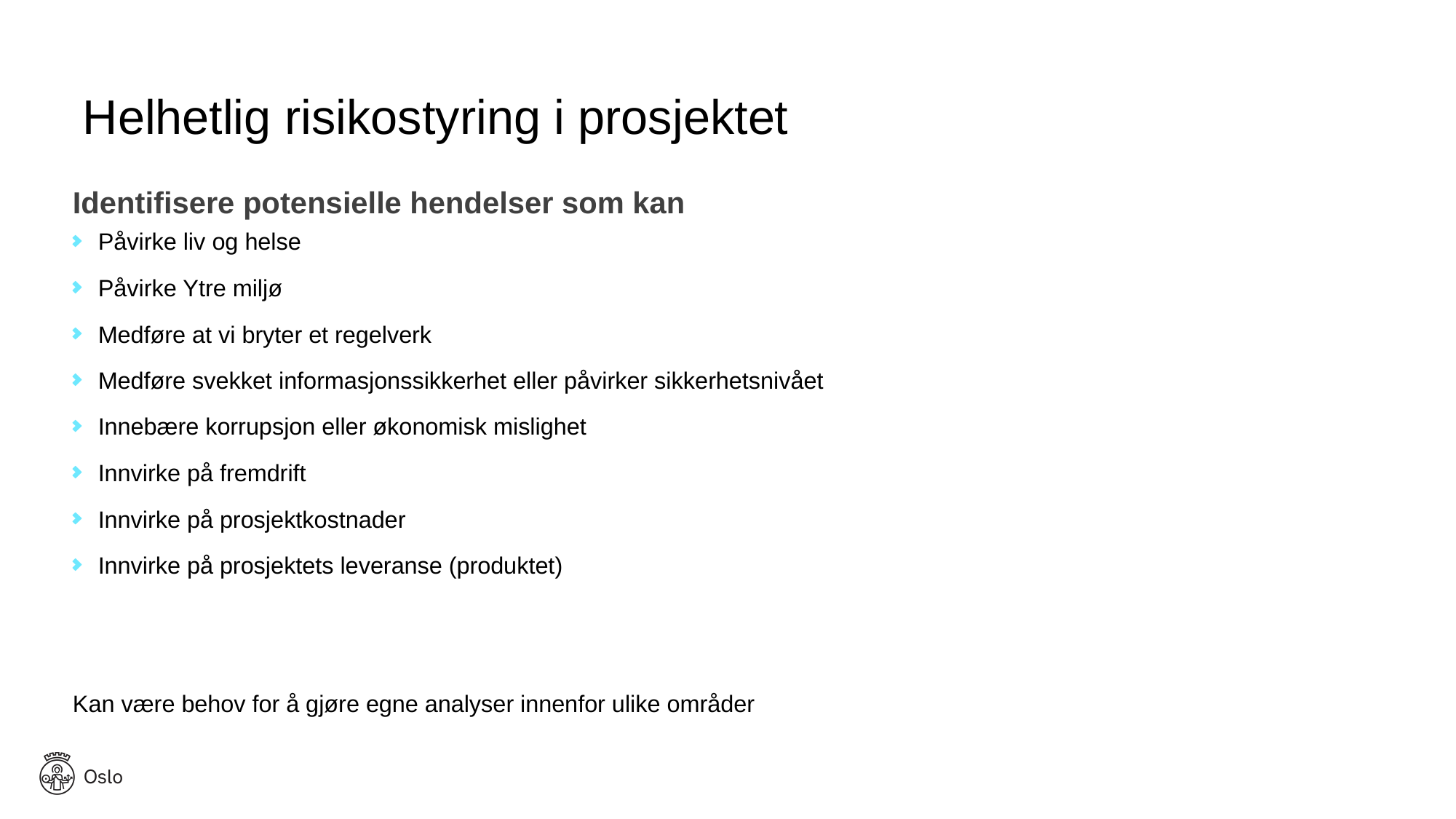

# Helhetlig risikostyring i prosjektet
Identifisere potensielle hendelser som kan
Påvirke liv og helse
Påvirke Ytre miljø
Medføre at vi bryter et regelverk
Medføre svekket informasjonssikkerhet eller påvirker sikkerhetsnivået
Innebære korrupsjon eller økonomisk mislighet
Innvirke på fremdrift
Innvirke på prosjektkostnader
Innvirke på prosjektets leveranse (produktet)

Kan være behov for å gjøre egne analyser innenfor ulike områder